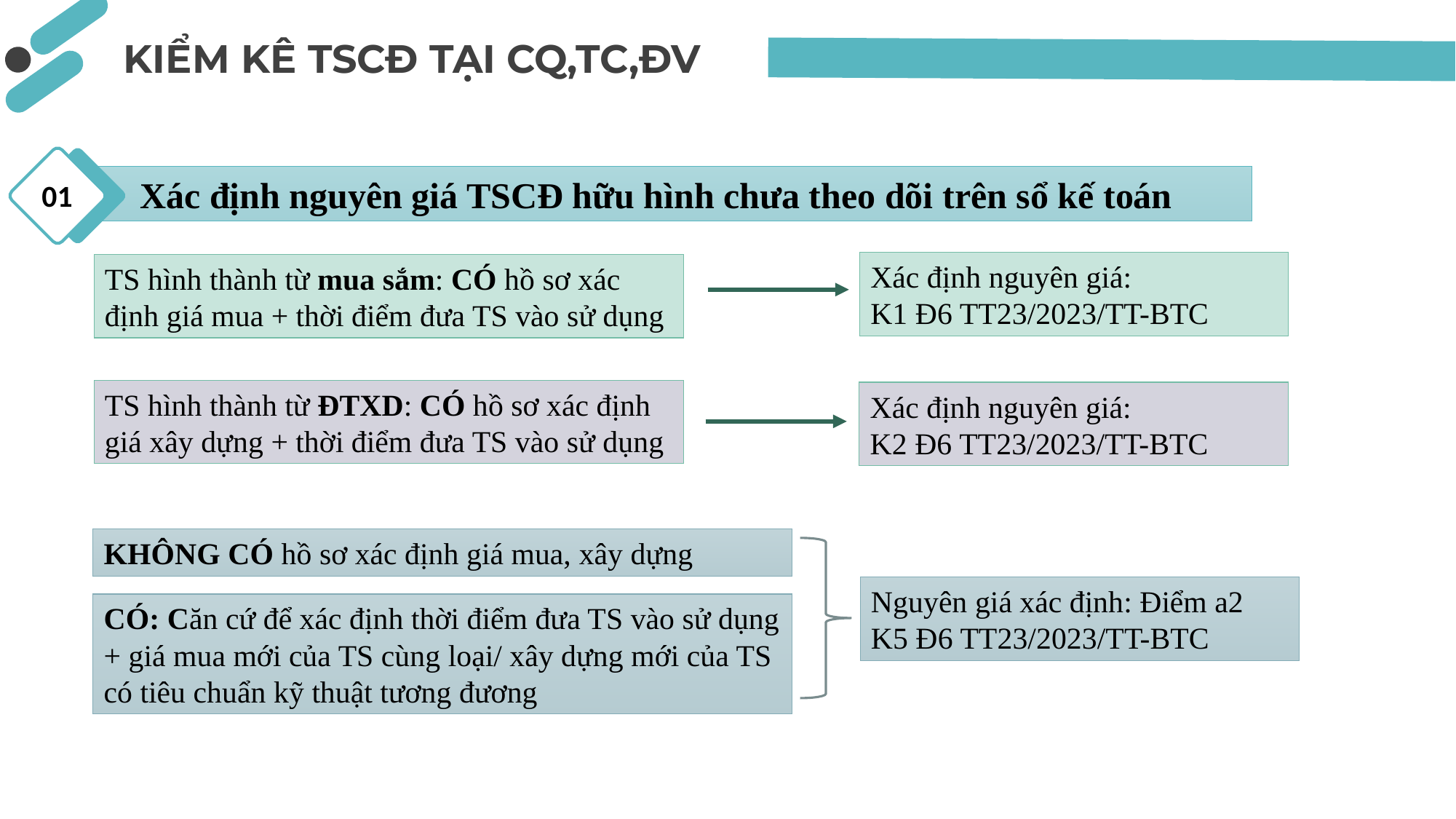

KIỂM KÊ TSCĐ TẠI CQ,TC,ĐV

    Xác định nguyên giá TSCĐ hữu hình chưa theo dõi trên sổ kế toán
01
Xác định nguyên giá:
K1 Đ6 TT23/2023/TT-BTC
TS hình thành từ mua sắm: CÓ hồ sơ xác định giá mua + thời điểm đưa TS vào sử dụng
TS hình thành từ ĐTXD: CÓ hồ sơ xác định giá xây dựng + thời điểm đưa TS vào sử dụng
Xác định nguyên giá:
K2 Đ6 TT23/2023/TT-BTC
KHÔNG CÓ hồ sơ xác định giá mua, xây dựng

Nguyên giá xác định: Điểm a2 K5 Đ6 TT23/2023/TT-BTC
CÓ: Căn cứ để xác định thời điểm đưa TS vào sử dụng
+ giá mua mới của TS cùng loại/ xây dựng mới của TS có tiêu chuẩn kỹ thuật tương đương